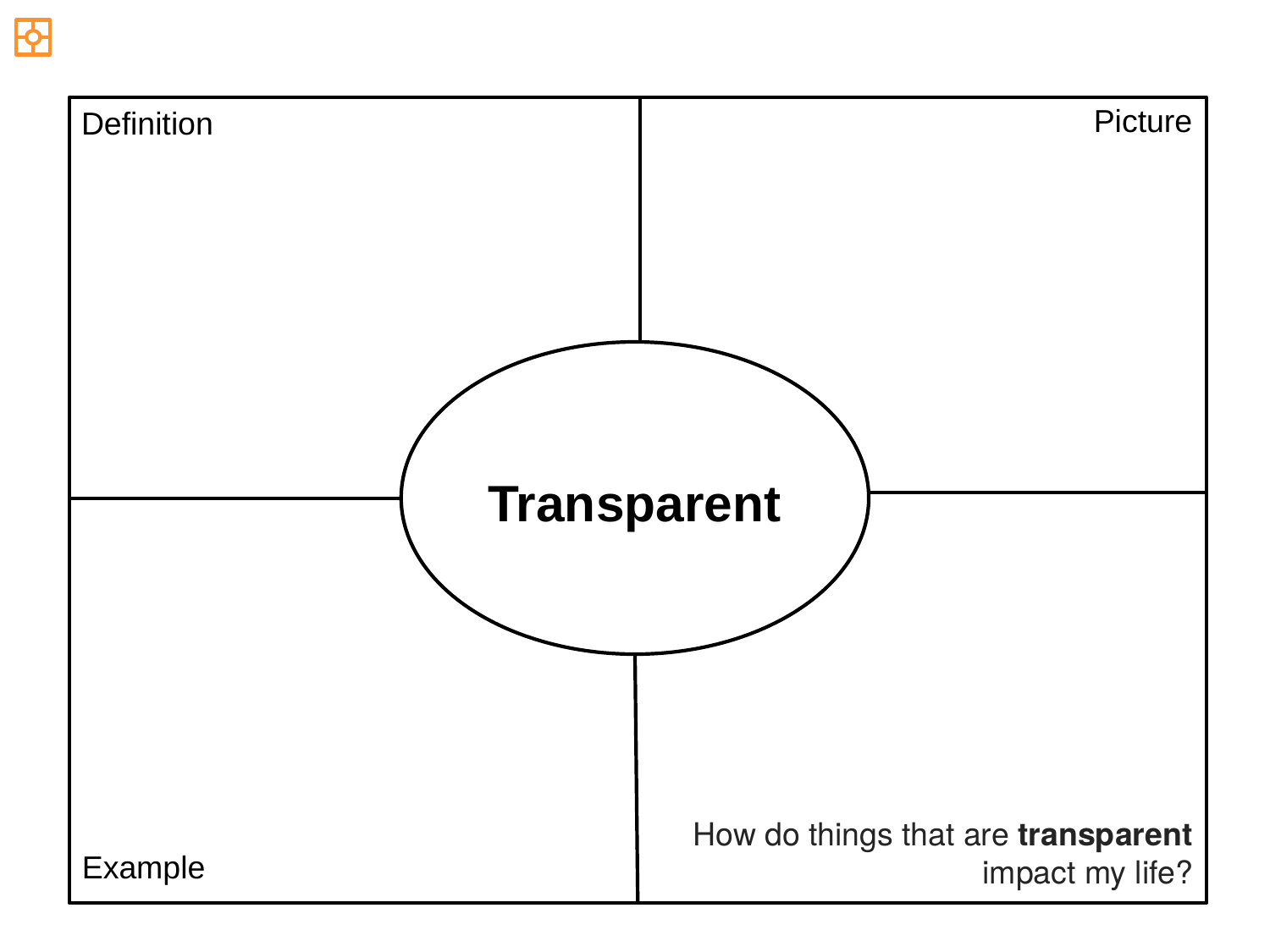

Picture

Definition

Transparent
How do things that are transparent impact my life?
Example